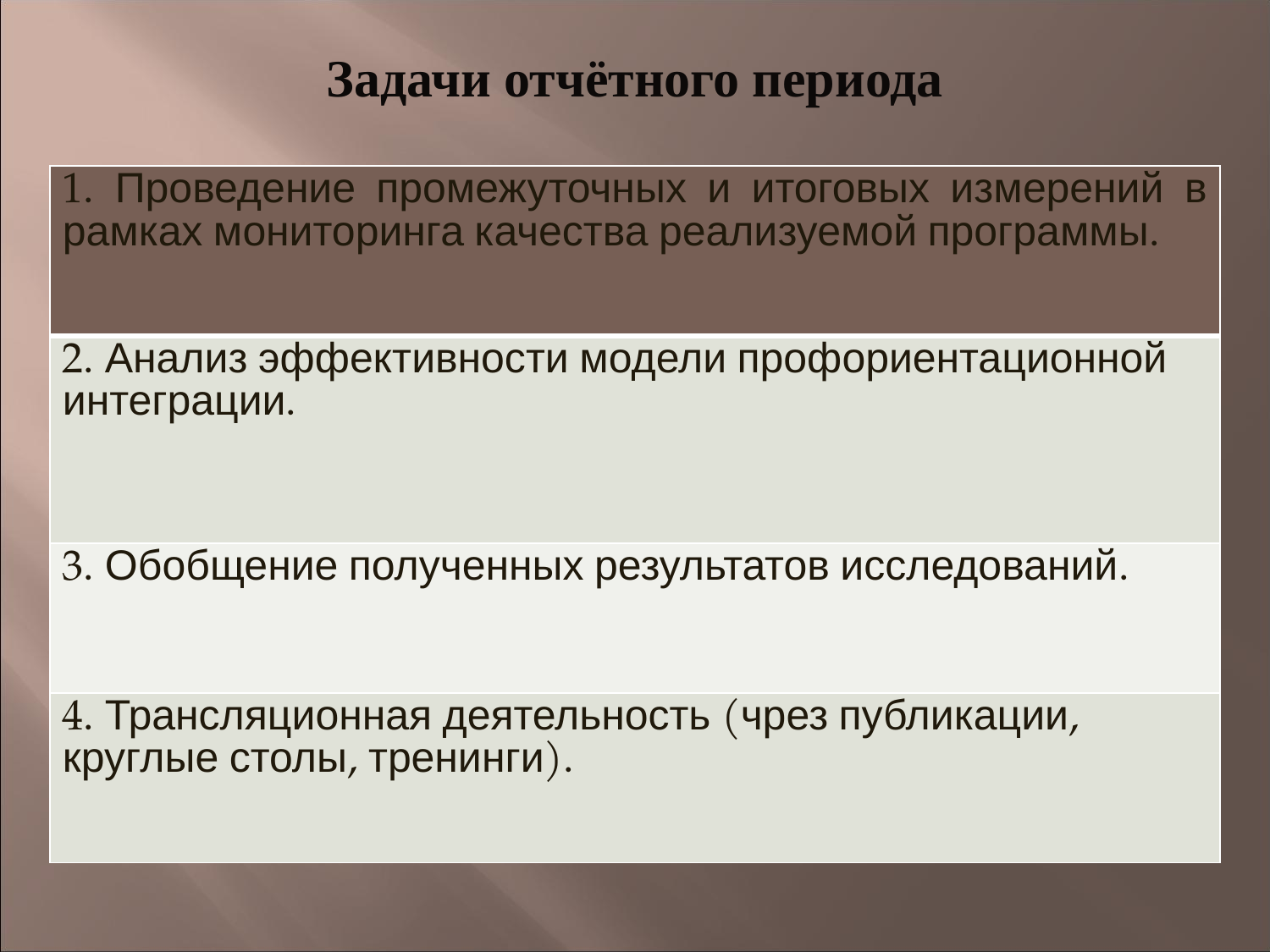

# Задачи отчётного периода
| 1. Проведение промежуточных и итоговых измерений в рамках мониторинга качества реализуемой программы. |
| --- |
| 2. Анализ эффективности модели профориентационной интеграции. |
| 3. Обобщение полученных результатов исследований. |
| 4. Трансляционная деятельность (чрез публикации, круглые столы, тренинги). |